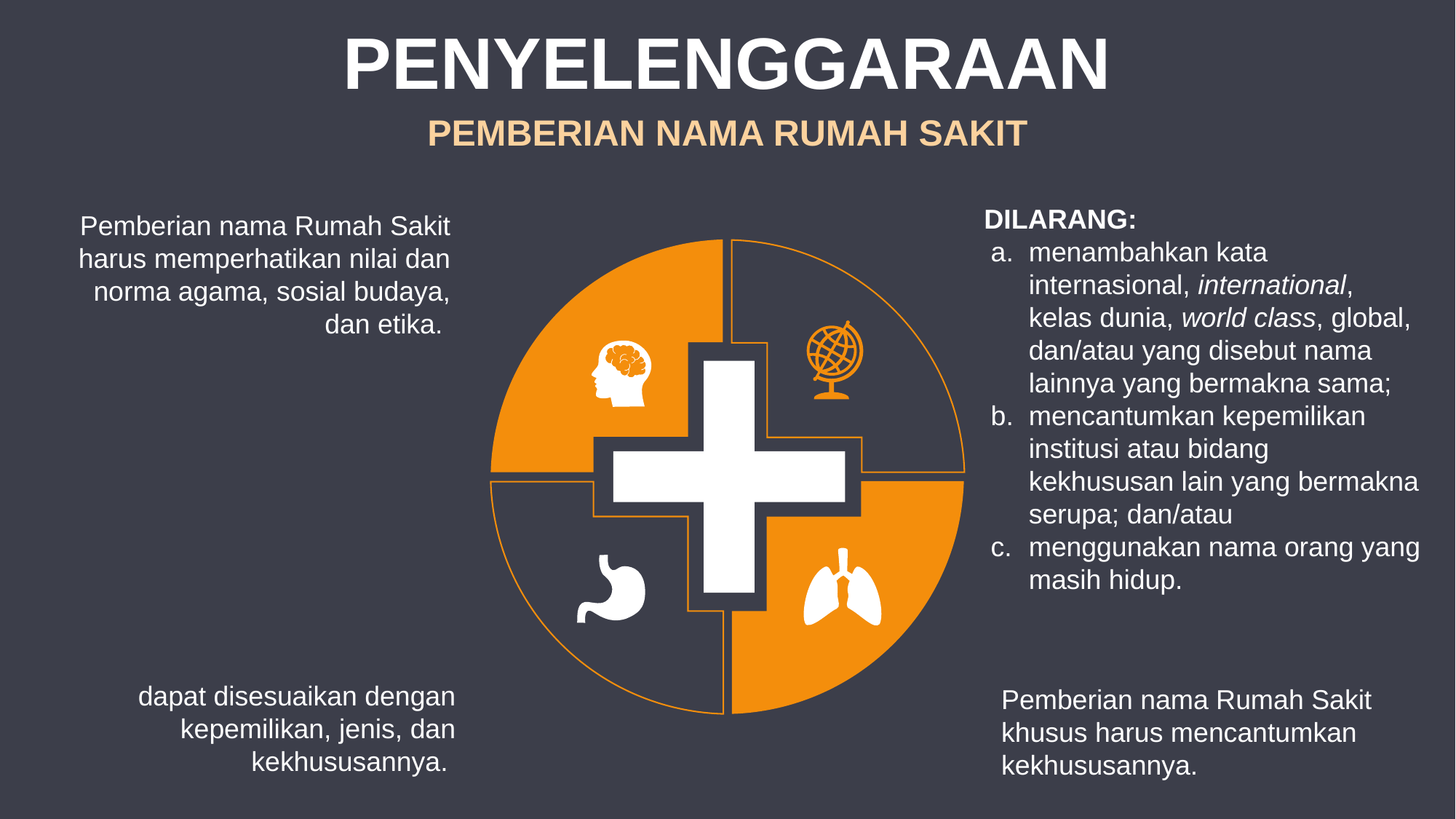

PENYELENGGARAAN
PEMBERIAN NAMA RUMAH SAKIT
DILARANG:
menambahkan kata internasional, international, kelas dunia, world class, global, dan/atau yang disebut nama lainnya yang bermakna sama;
mencantumkan kepemilikan institusi atau bidang kekhususan lain yang bermakna serupa; dan/atau
menggunakan nama orang yang masih hidup.
Pemberian nama Rumah Sakit harus memperhatikan nilai dan norma agama, sosial budaya, dan etika.

dapat disesuaikan dengan kepemilikan, jenis, dan kekhususannya.
Pemberian nama Rumah Sakit khusus harus mencantumkan kekhususannya.